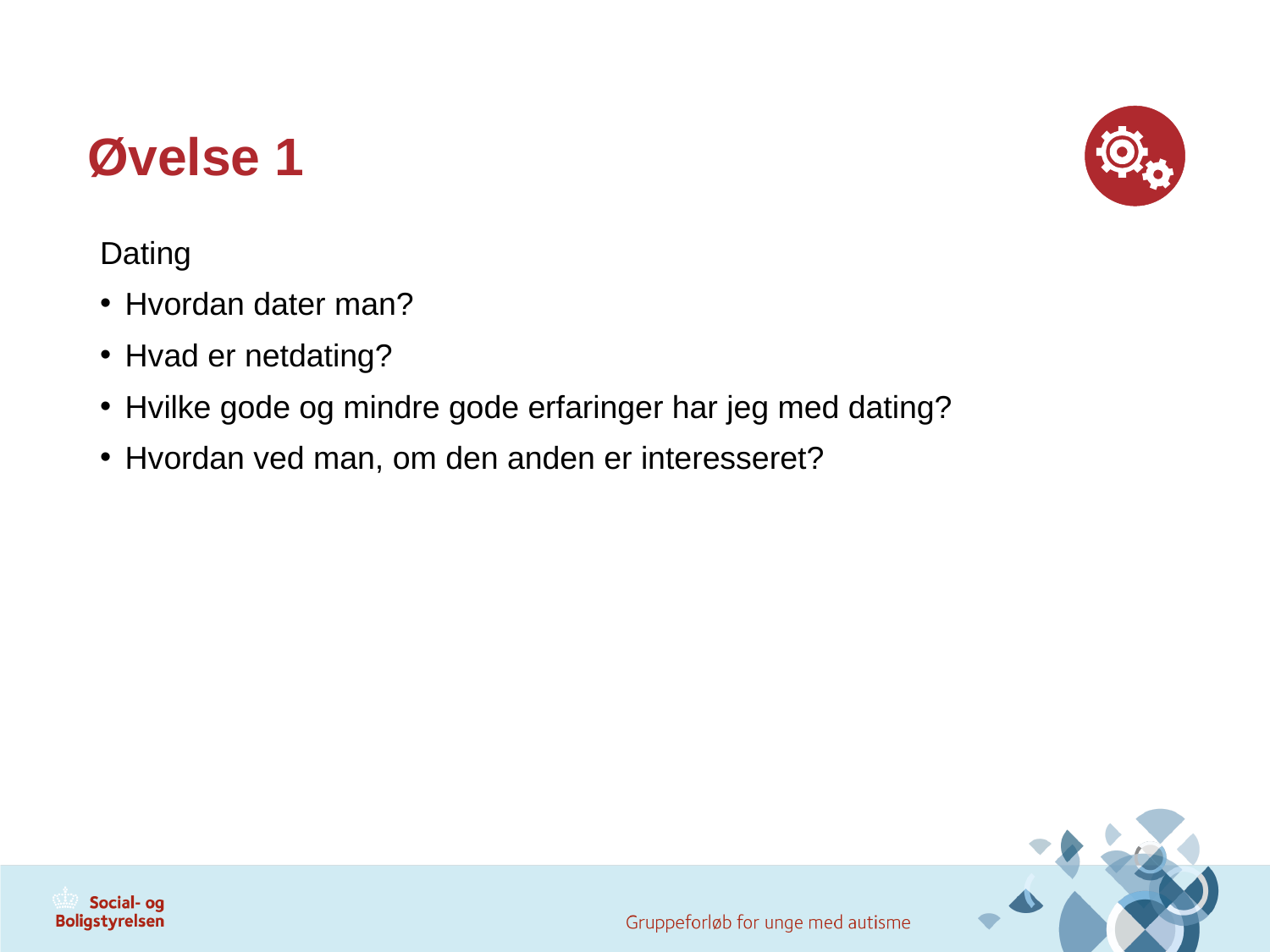

# Øvelse 1
Dating
Hvordan dater man?
Hvad er netdating?
Hvilke gode og mindre gode erfaringer har jeg med dating?
Hvordan ved man, om den anden er interesseret?